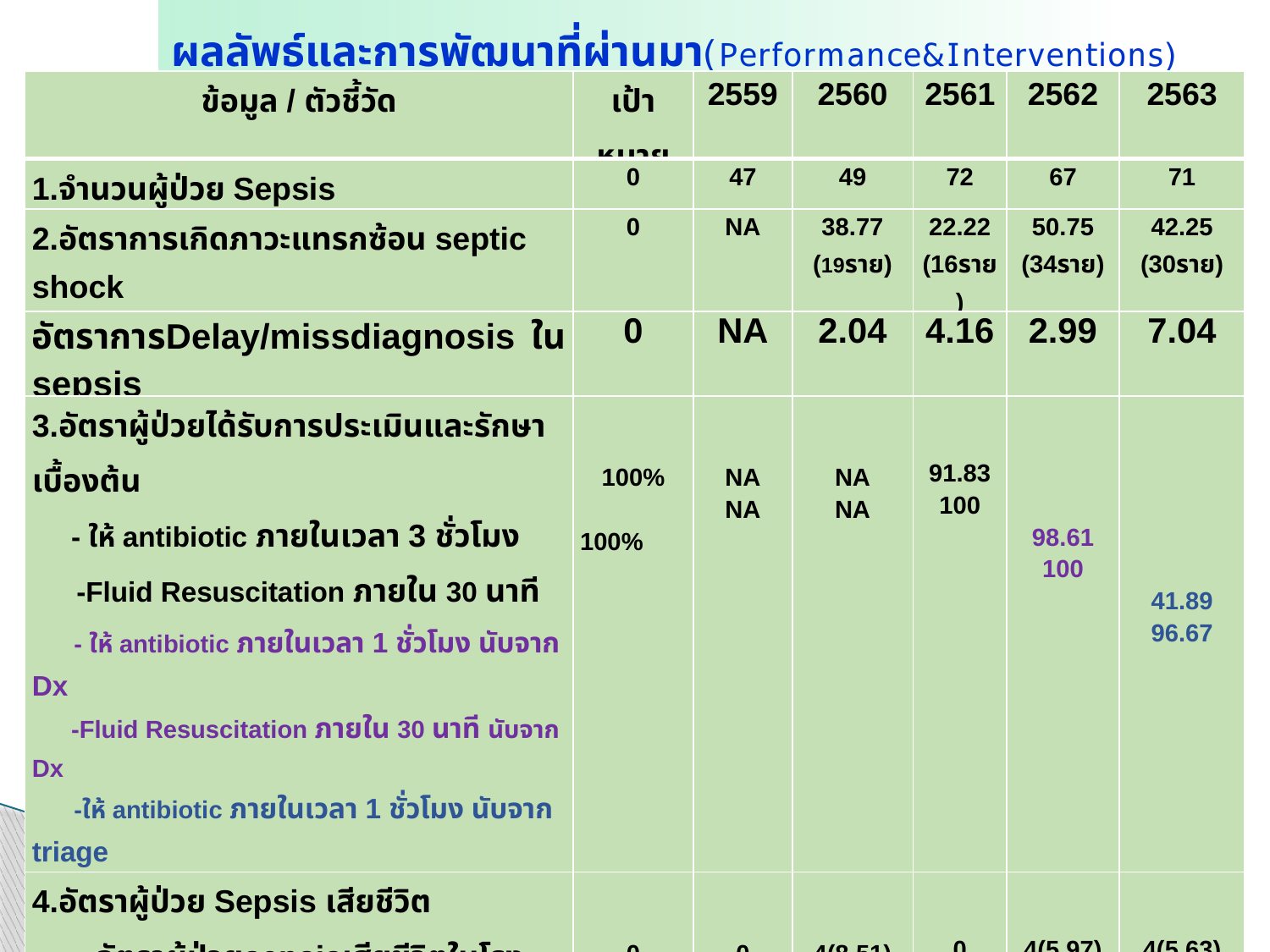

ผลลัพธ์และการพัฒนาที่ผ่านมา(Performance&Interventions)
| ข้อมูล / ตัวชี้วัด | เป้าหมาย | 2559 | 2560 | 2561 | 2562 | 2563 |
| --- | --- | --- | --- | --- | --- | --- |
| 1.จำนวนผู้ป่วย Sepsis | 0 | 47 | 49 | 72 | 67 | 71 |
| 2.อัตราการเกิดภาวะแทรกซ้อน septic shock | 0 | NA | 38.77 (19ราย) | 22.22 (16ราย) | 50.75 (34ราย) | 42.25 (30ราย) |
| อัตราการDelay/missdiagnosis ใน sepsis | 0 | NA | 2.04 | 4.16 | 2.99 | 7.04 |
| 3.อัตราผู้ป่วยได้รับการประเมินและรักษาเบื้องต้น - ให้ antibiotic ภายในเวลา 3 ชั่วโมง -Fluid Resuscitation ภายใน 30 นาที - ให้ antibiotic ภายในเวลา 1 ชั่วโมง นับจาก Dx -Fluid Resuscitation ภายใน 30 นาที นับจาก Dx -ให้ antibiotic ภายในเวลา 1 ชั่วโมง นับจาก triage -Fluid Resuscitation ภายใน 1 ชั่วโมง นับจาก triage | 100% 100% | NA NA | NA NA | 91.83 100 | 98.61 100 | 41.89 96.67 |
| 4.อัตราผู้ป่วย Sepsis เสียชีวิต -อัตราผู้ป่วยsepsisเสียชีวิตในโรงพยาบาล -อัตราผู้ป่วยsepsisเสียชีวิตหลังRefer | 0 0 | 0 NA | 4(8.51) NA | 0 1(5.2) | 4(5.97) 5(15.63) | 4(5.63) 9(28.63) |
| 5.อัตราการใช้ NEWS score ในการเฝ้าระวัง | 100 | NA | NA | NA | NA | 97.18 |
| 6.อัตราการเจาะBlood lactate ในการประเมินsepsis | 100 | NA | NA | NA | NA | 19.75 |
| 7.การให้ ABOที่สอดคล้องกับผล H/C | 80 | NA | NA | NA | 83.33 | 52.17 |